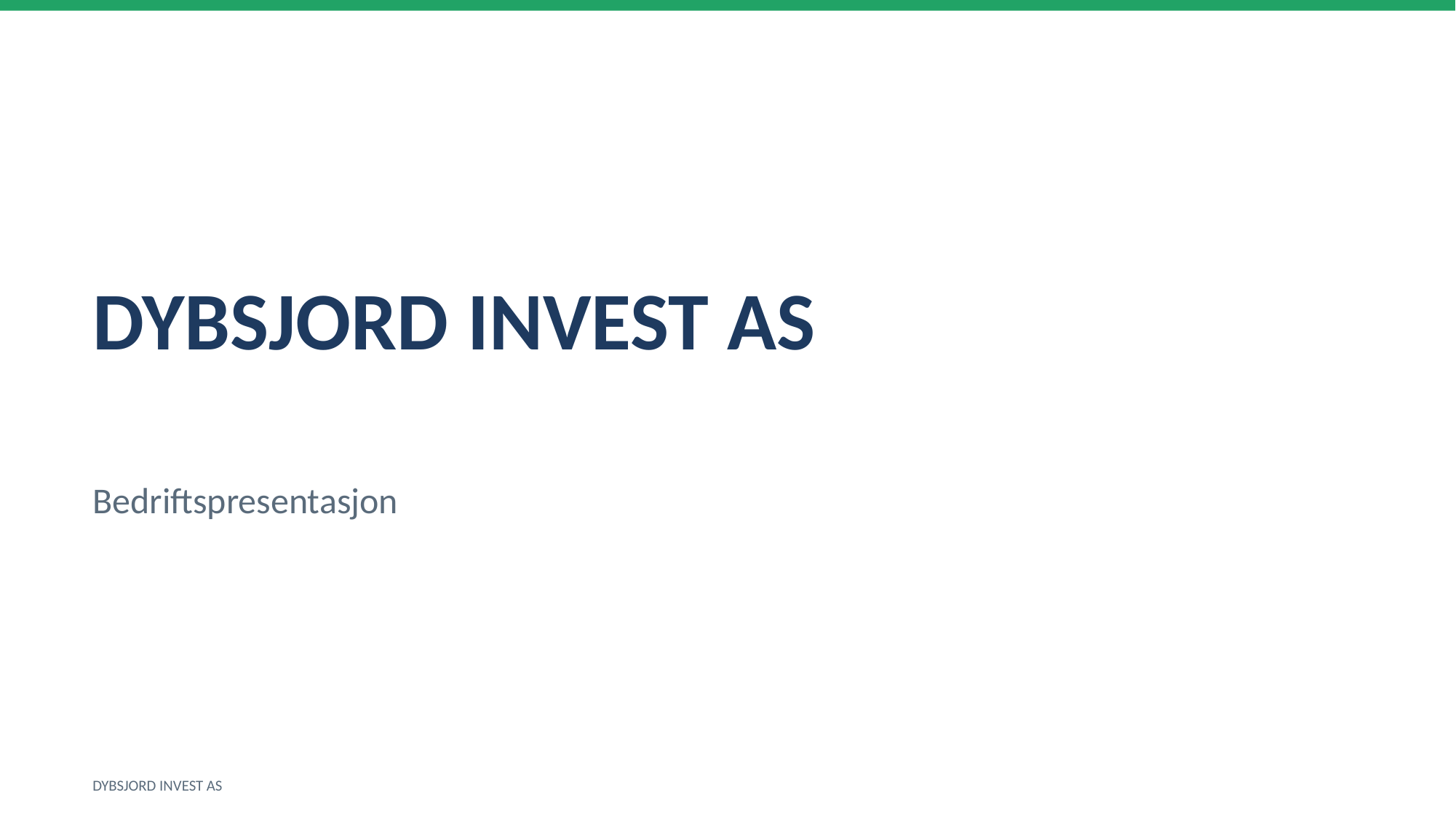

DYBSJORD INVEST AS
Bedriftspresentasjon
DYBSJORD INVEST AS